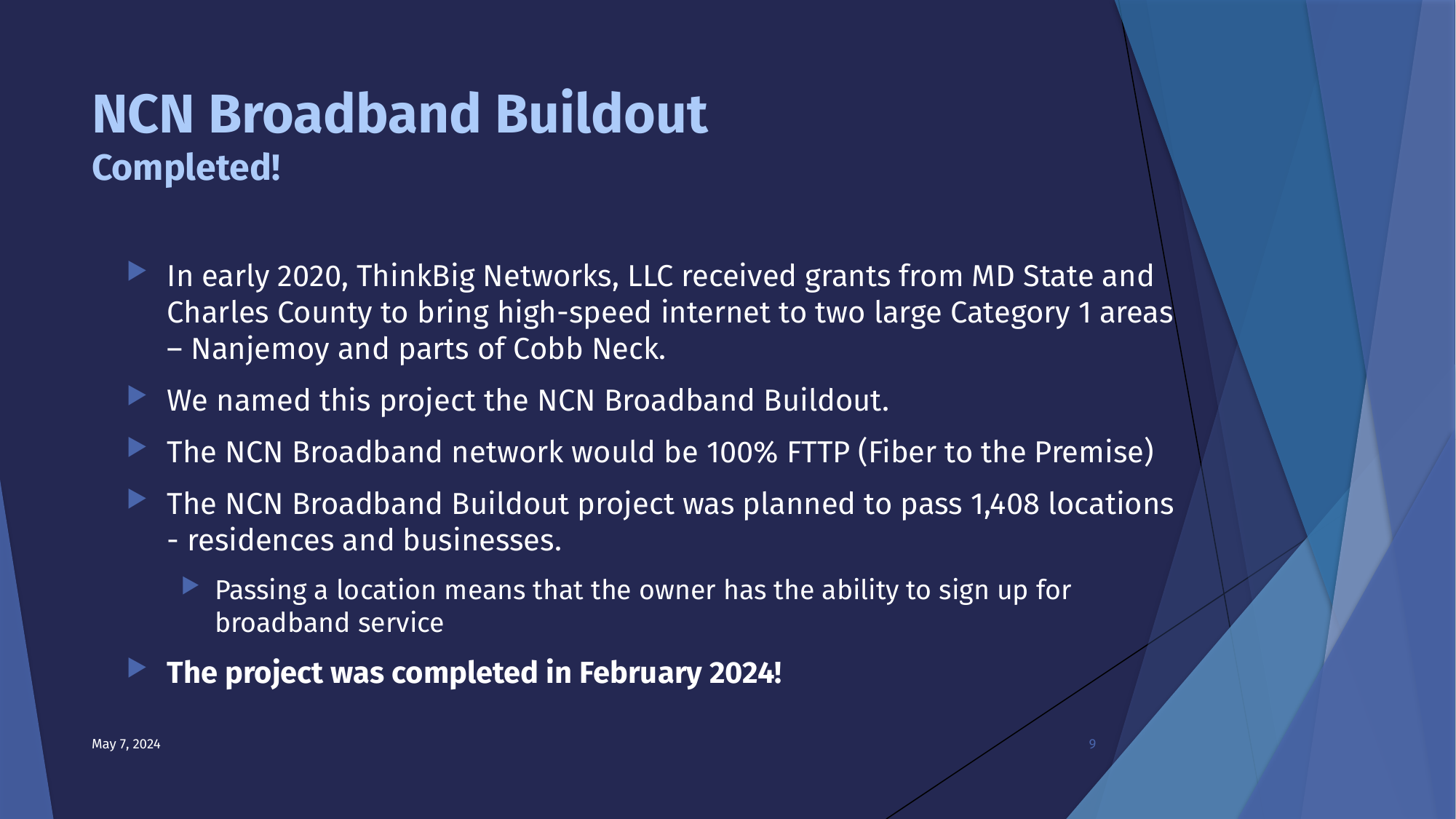

# NCN Broadband Buildout Completed!

In early 2020, ThinkBig Networks, LLC received grants from MD State and Charles County to bring high-speed internet to two large Category 1 areas – Nanjemoy and parts of Cobb Neck.
We named this project the NCN Broadband Buildout.
The NCN Broadband network would be 100% FTTP (Fiber to the Premise)
The NCN Broadband Buildout project was planned to pass 1,408 locations - residences and businesses.
Passing a location means that the owner has the ability to sign up for broadband service
The project was completed in February 2024!

May 7, 2024
9